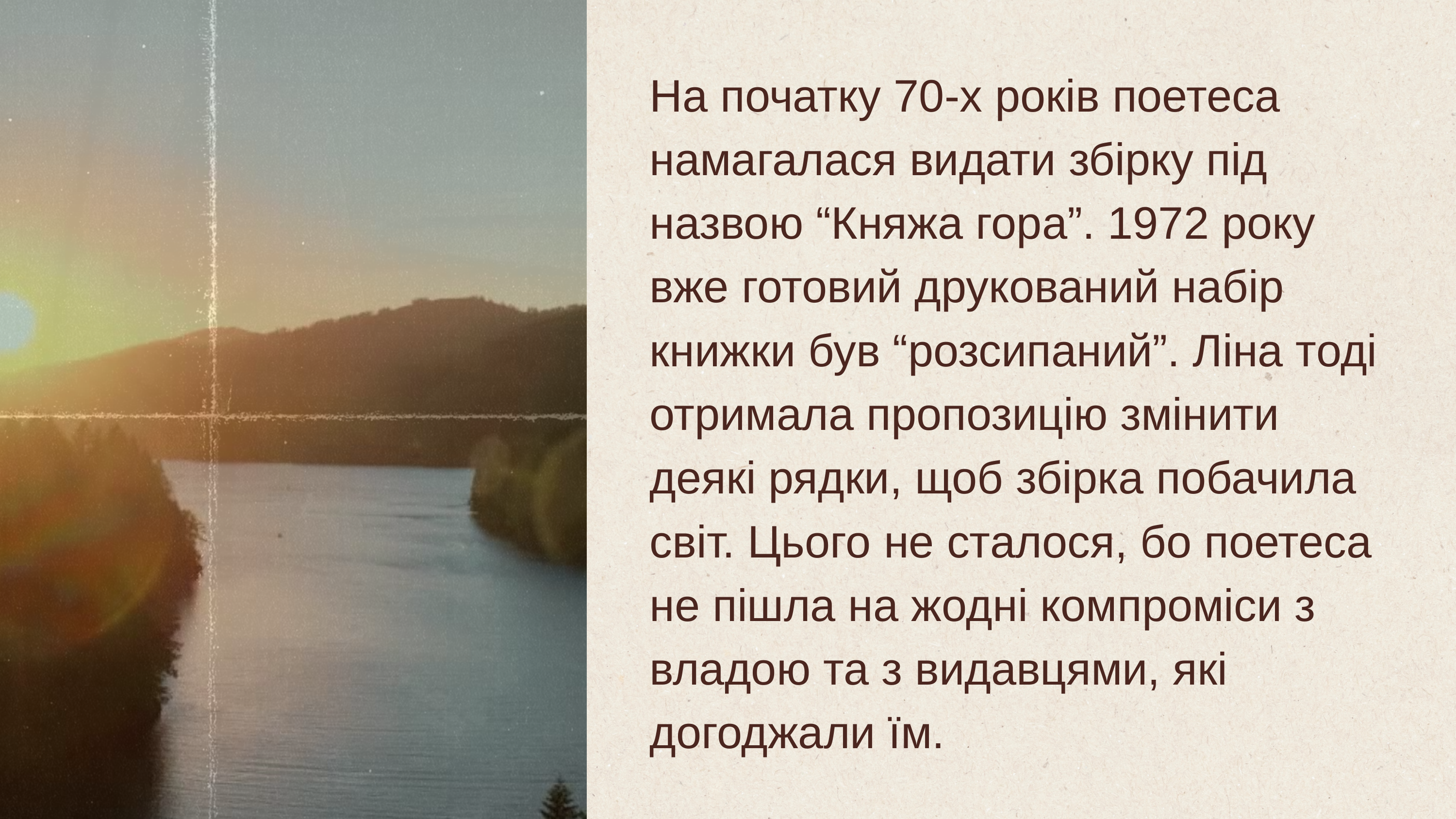

На початку 70-х років поетеса намагалася видати збірку під назвою “Княжа гора”. 1972 року вже готовий друкований набір книжки був “розсипаний”. Ліна тоді отримала пропозицію змінити деякі рядки, щоб збірка побачила світ. Цього не сталося, бо поетеса не пішла на жодні компроміси з владою та з видавцями, які догоджали їм.